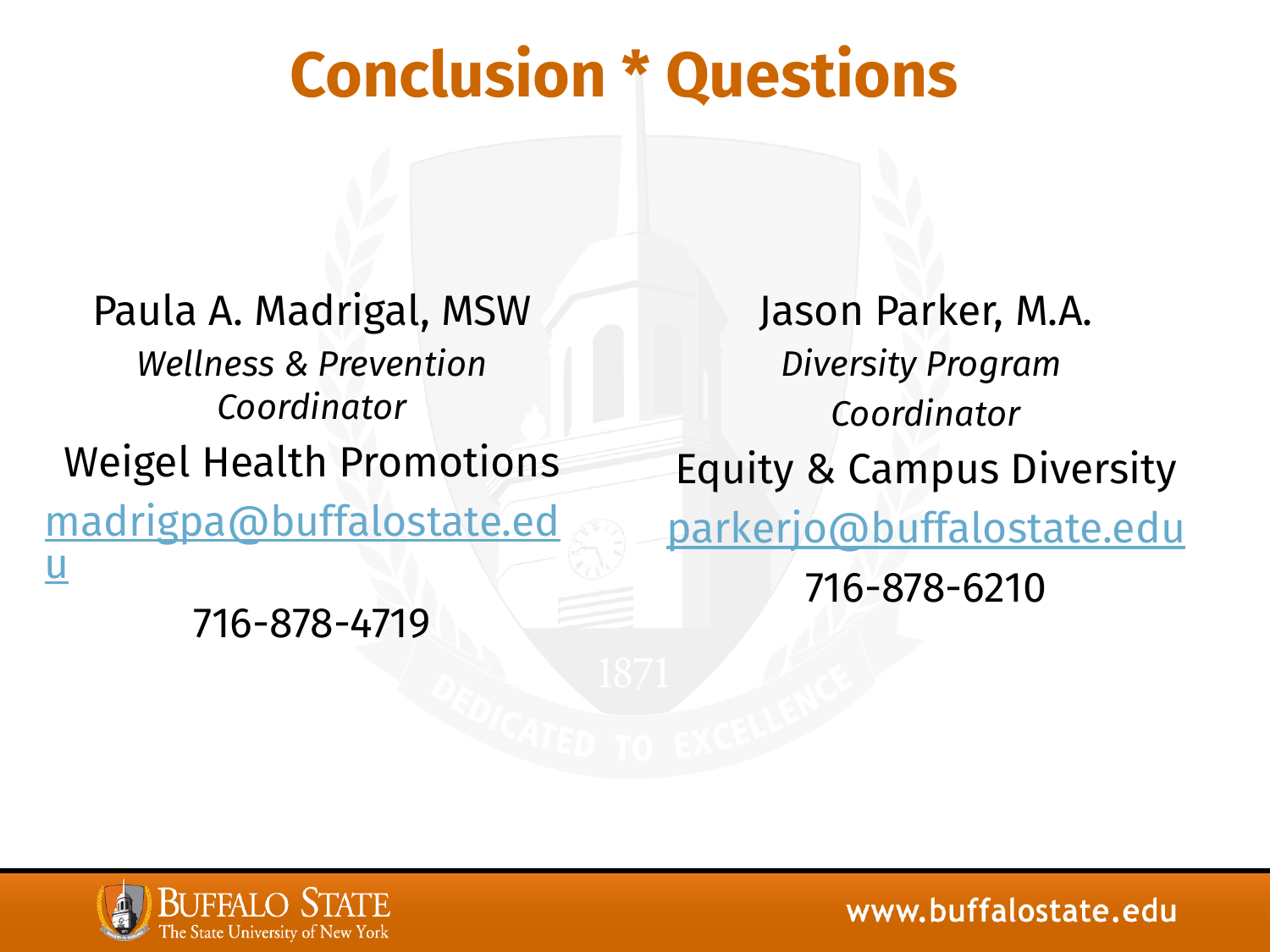

# Conclusion * Questions

Paula A. Madrigal, MSW
Wellness & Prevention Coordinator
Weigel Health Promotions
madrigpa@buffalostate.edu
716-878-4719

Jason Parker, M.A.
Diversity Program
Coordinator
Equity & Campus Diversity
parkerjo@buffalostate.edu
716-878-6210